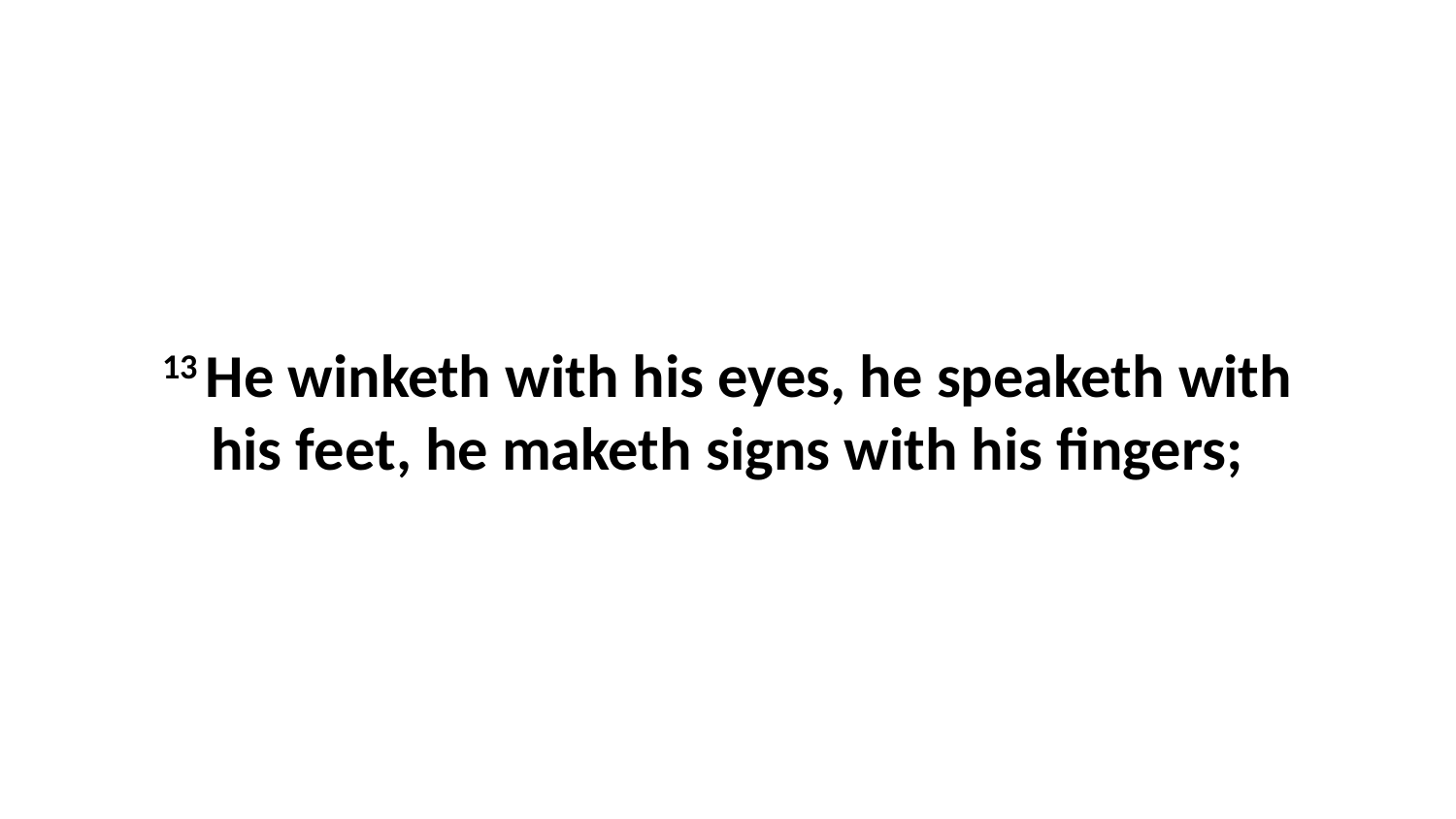

13 He winketh with his eyes, he speaketh with his feet, he maketh signs with his fingers;